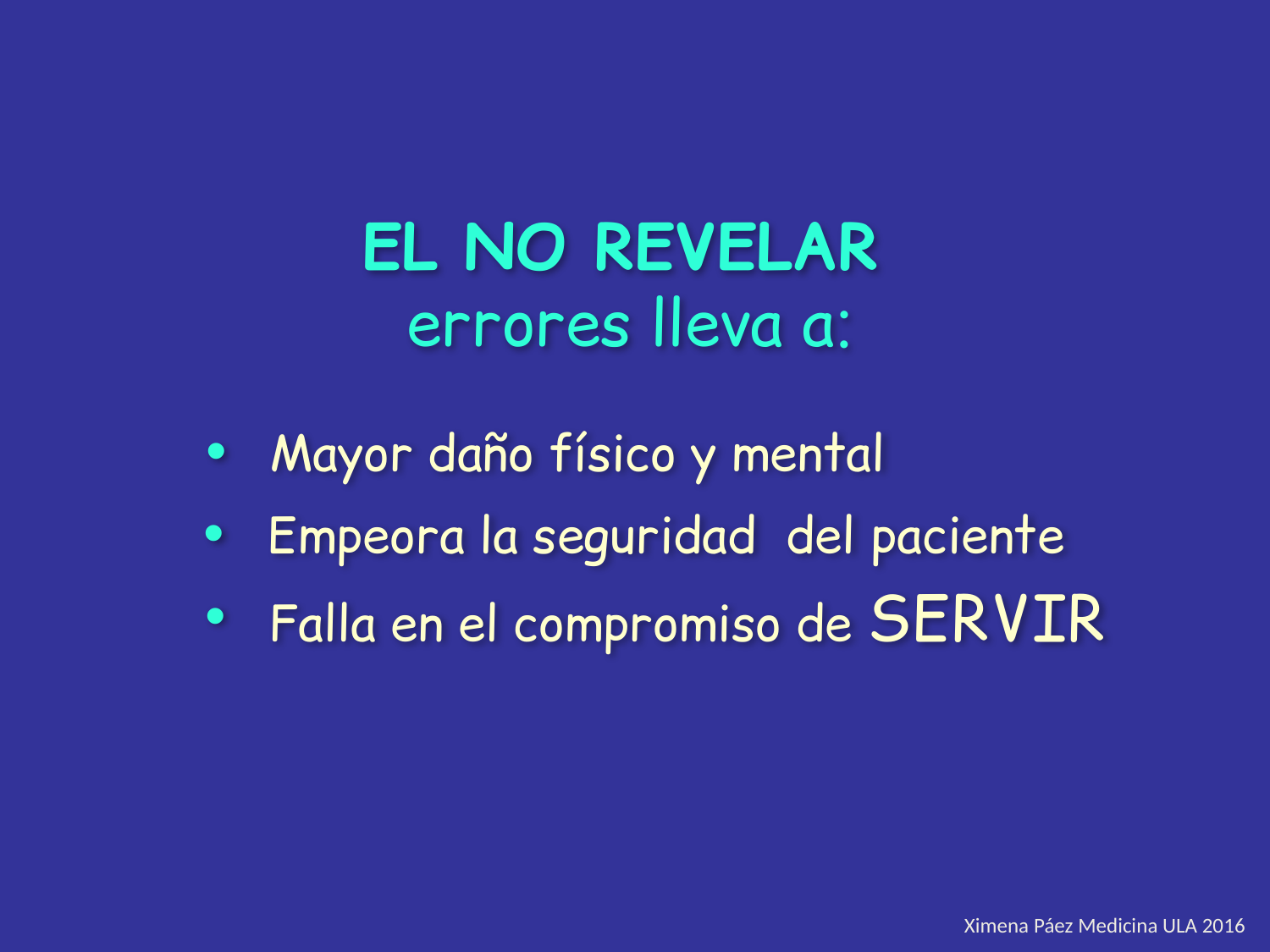

EL NO REVELAR
errores lleva a:
Mayor daño físico y mental
Empeora la seguridad  del paciente
Falla en el compromiso de SERVIR
Ximena Páez Medicina ULA 2016